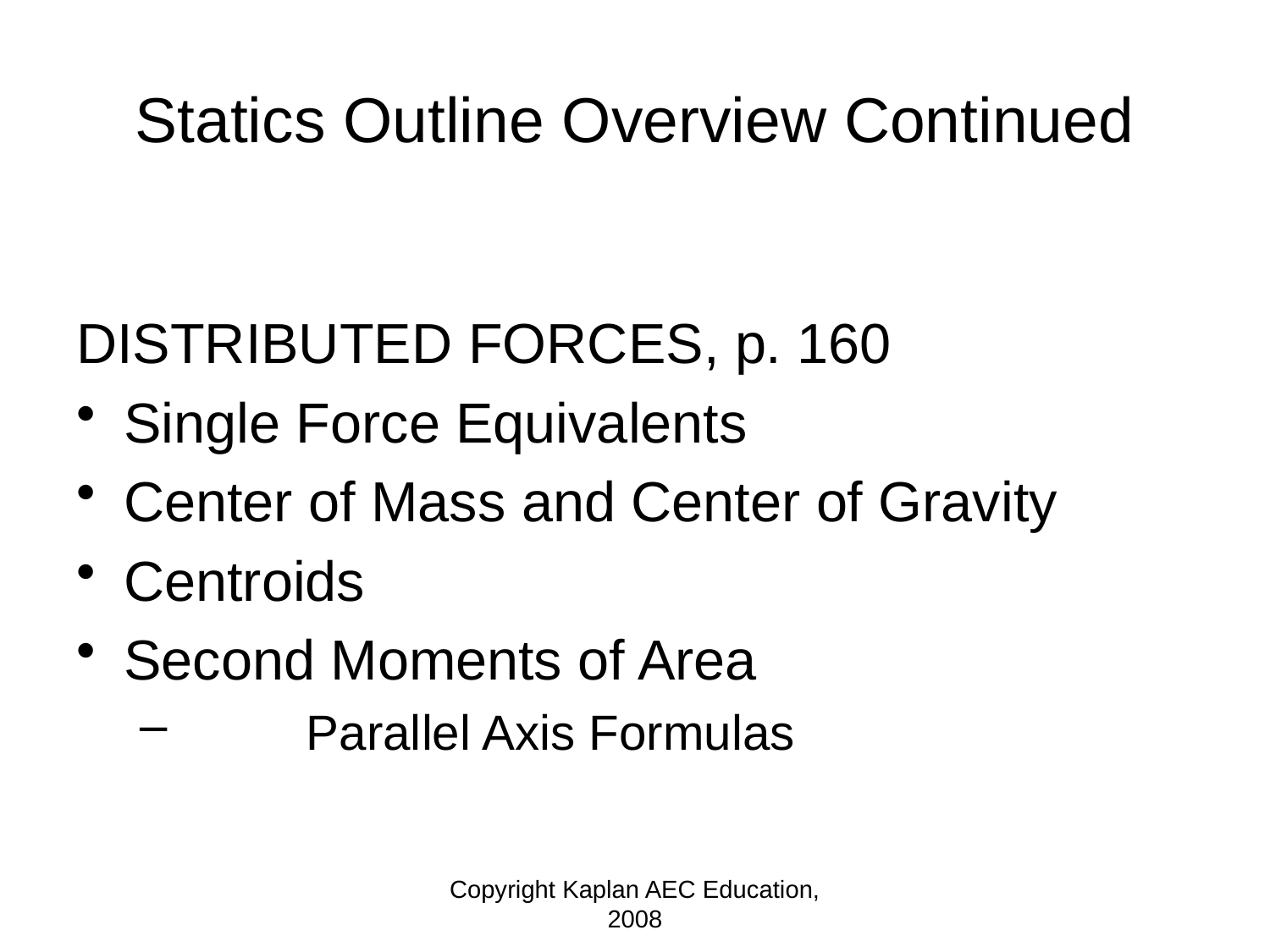

# Statics Outline Overview Continued

DISTRIBUTED FORCES, p. 160
Single Force Equivalents
Center of Mass and Center of Gravity
Centroids
Second Moments of Area
	Parallel Axis Formulas
Copyright Kaplan AEC Education, 2008